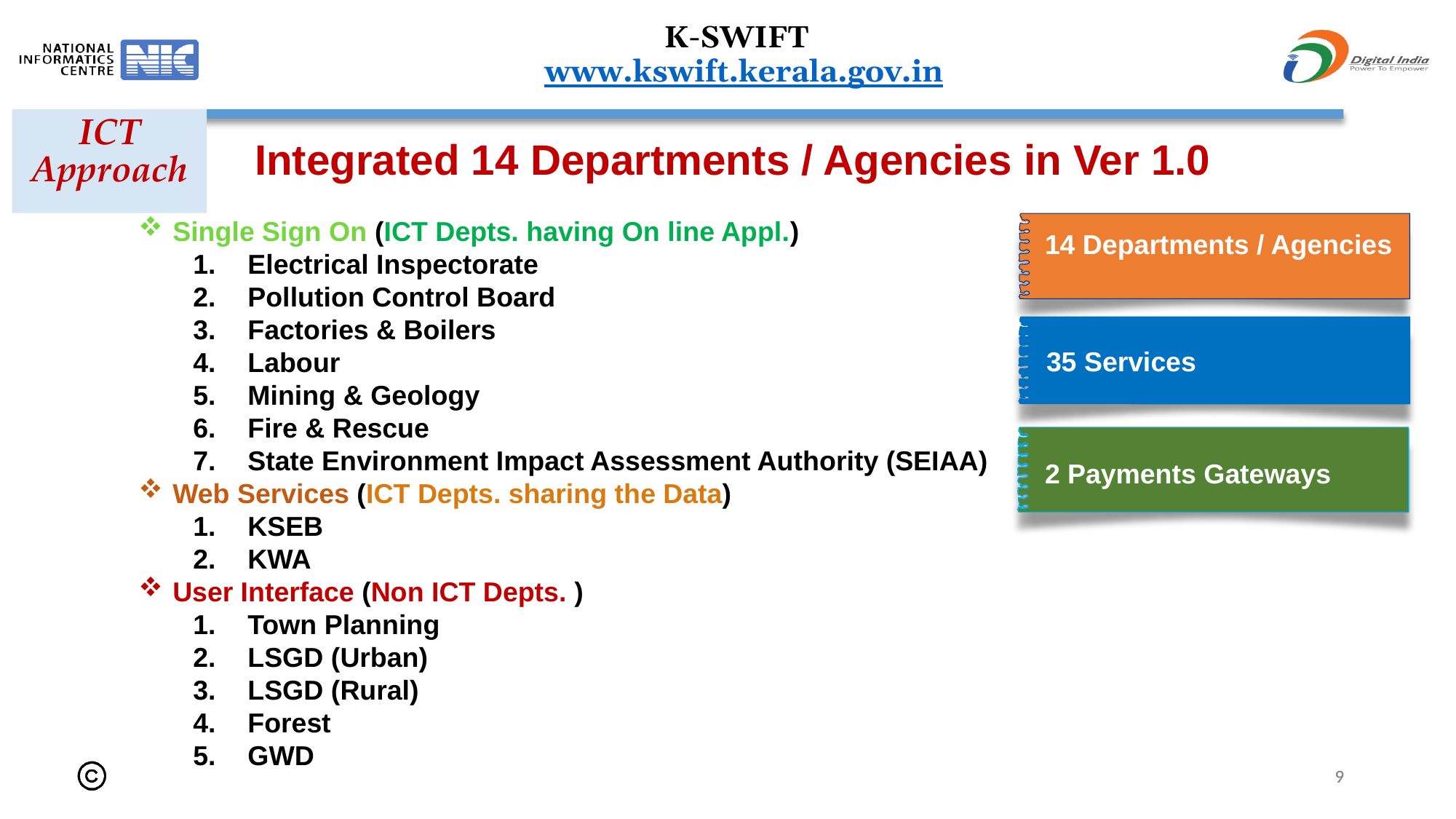

K-SWIFT
 www.kswift.kerala.gov.in
ICT Approach
Integrated 14 Departments / Agencies in Ver 1.0
Single Sign On (ICT Depts. having On line Appl.)
Electrical Inspectorate
Pollution Control Board
Factories & Boilers
Labour
Mining & Geology
Fire & Rescue
State Environment Impact Assessment Authority (SEIAA)
Web Services (ICT Depts. sharing the Data)
KSEB
KWA
User Interface (Non ICT Depts. )
Town Planning
LSGD (Urban)
LSGD (Rural)
Forest
GWD

e
14 Departments / Agencies

e
35 Services

e
2 Payments Gateways